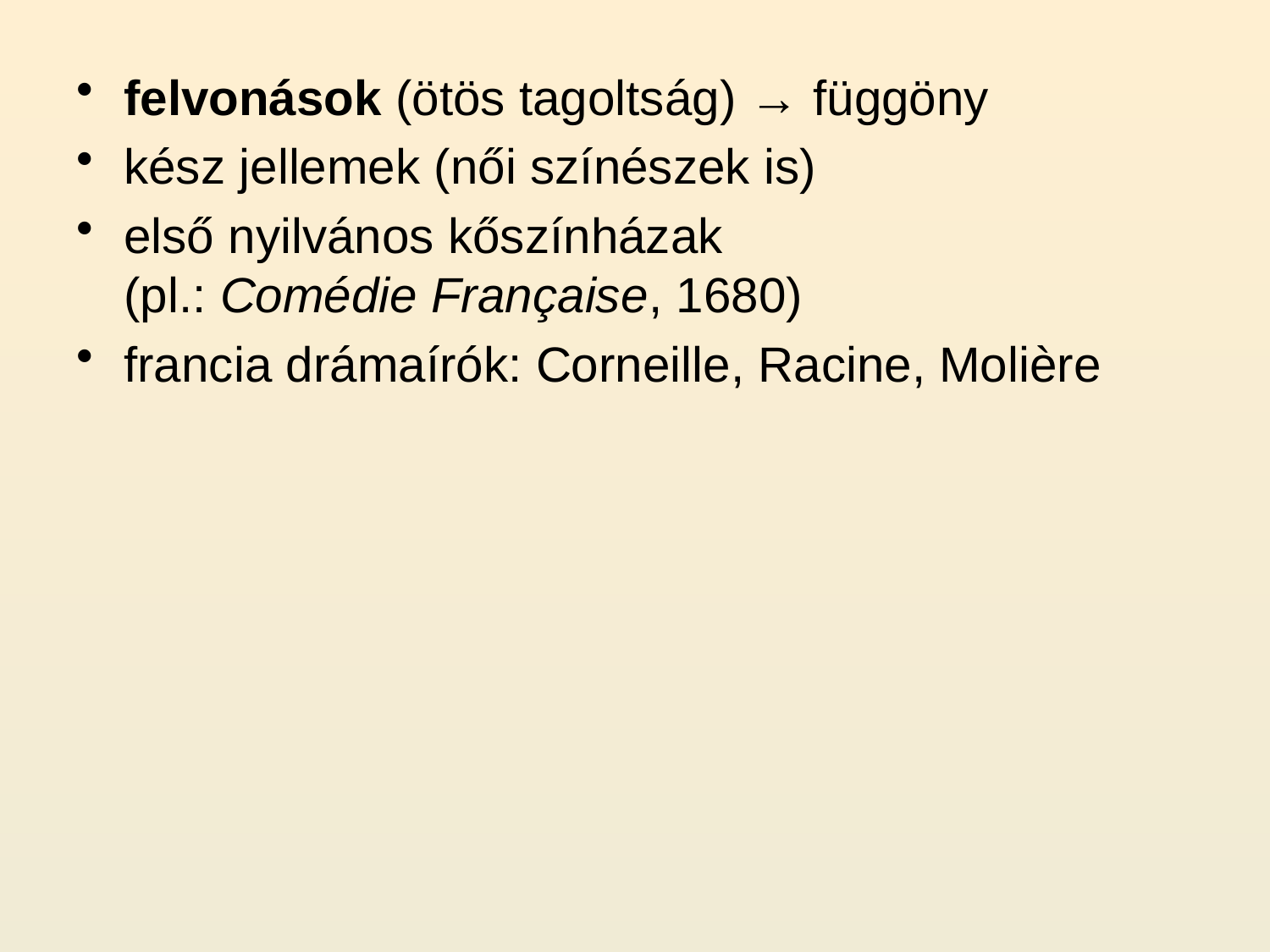

felvonások (ötös tagoltság) → függöny
kész jellemek (női színészek is)
első nyilvános kőszínházak                             (pl.: Comédie Française, 1680)
francia drámaírók: Corneille, Racine, Molière